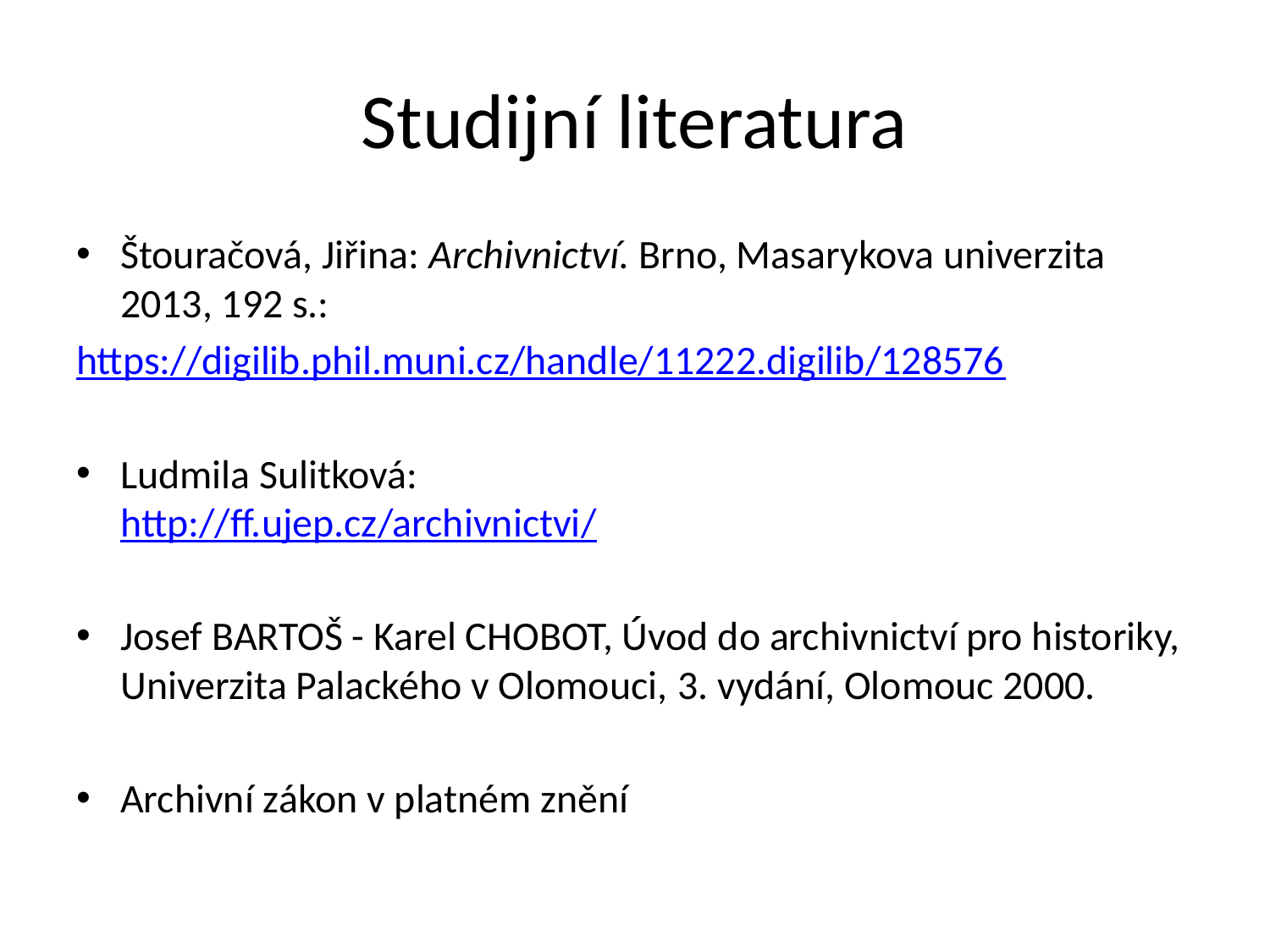

# Studijní literatura
Štouračová, Jiřina: Archivnictví. Brno, Masarykova univerzita 2013, 192 s.:
https://digilib.phil.muni.cz/handle/11222.digilib/128576

Ludmila Sulitková:
http://ff.ujep.cz/archivnictvi/

Josef BARTOŠ - Karel CHOBOT, Úvod do archivnictví pro historiky, Univerzita Palackého v Olomouci, 3. vydání, Olomouc 2000.

Archivní zákon v platném znění